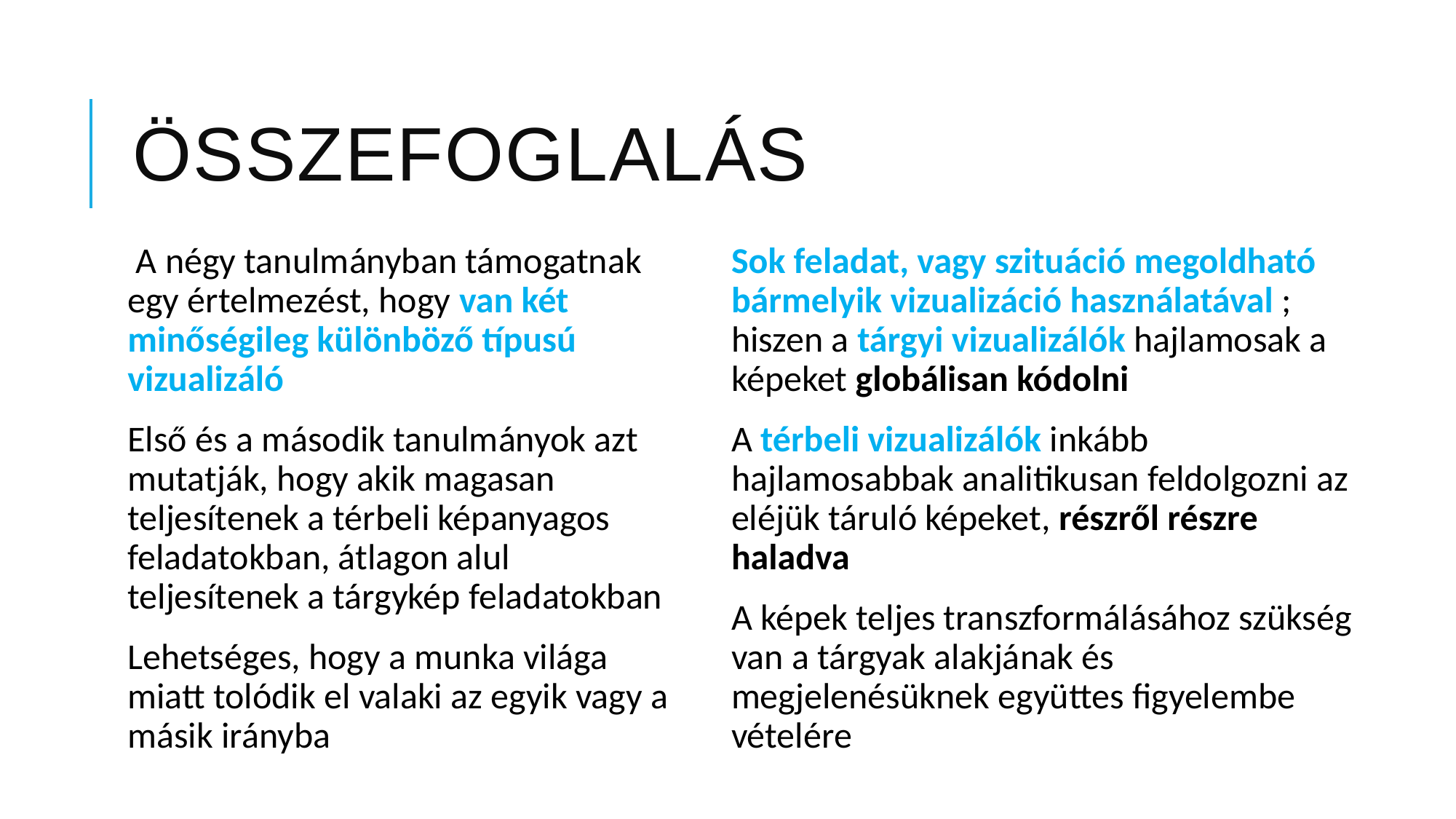

# ÖSSZEFOGLALÁS
 A négy tanulmányban támogatnak egy értelmezést, hogy van két minőségileg különböző típusú vizualizáló
Első és a második tanulmányok azt mutatják, hogy akik magasan teljesítenek a térbeli képanyagos feladatokban, átlagon alul teljesítenek a tárgykép feladatokban
Lehetséges, hogy a munka világa miatt tolódik el valaki az egyik vagy a másik irányba
Sok feladat, vagy szituáció megoldható bármelyik vizualizáció használatával ; hiszen a tárgyi vizualizálók hajlamosak a képeket globálisan kódolni
A térbeli vizualizálók inkább hajlamosabbak analitikusan feldolgozni az eléjük táruló képeket, részről részre haladva
A képek teljes transzformálásához szükség van a tárgyak alakjának és megjelenésüknek együttes figyelembe vételére